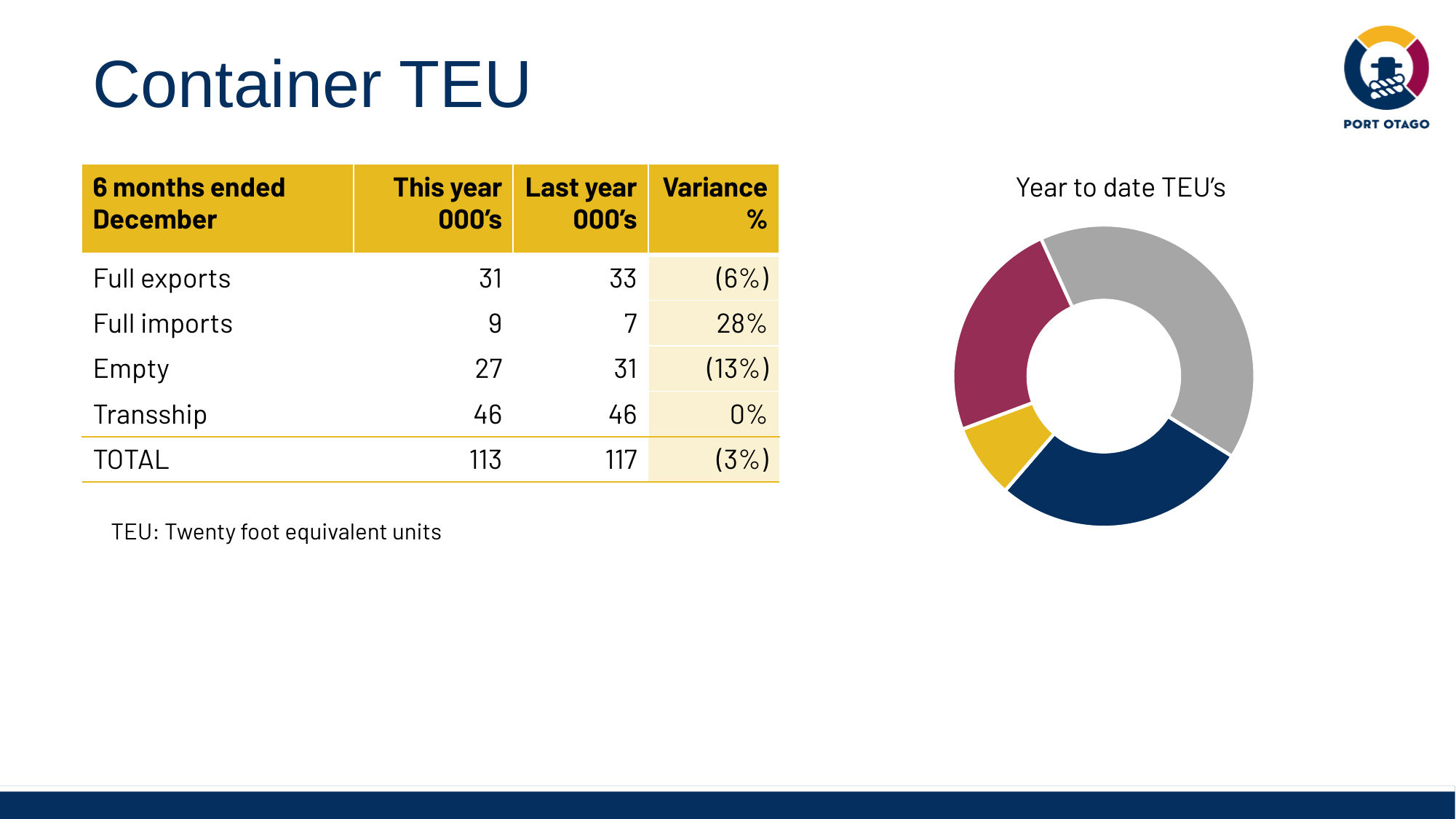

# Container TEU

### Chart

| Category | Sales |
|---|---|
| Full exports | 31.0 |
| Full imports | 9.0 |
| Empty | 27.0 |
| Tranships | 46.0 |
| 6 months ended December | This year 000’s | Last year 000’s | Variance % |
| --- | --- | --- | --- |
| Full exports | 31 | 33 | (6%) |
| Full imports | 9 | 7 | 28% |
| Empty | 27 | 31 | (13%) |
| Transship | 46 | 46 | 0% |
| TOTAL | 113 | 117 | (3%) |
Year to date TEU’s

### Chart

| Category |
|---|
TEU: Twenty foot equivalent units